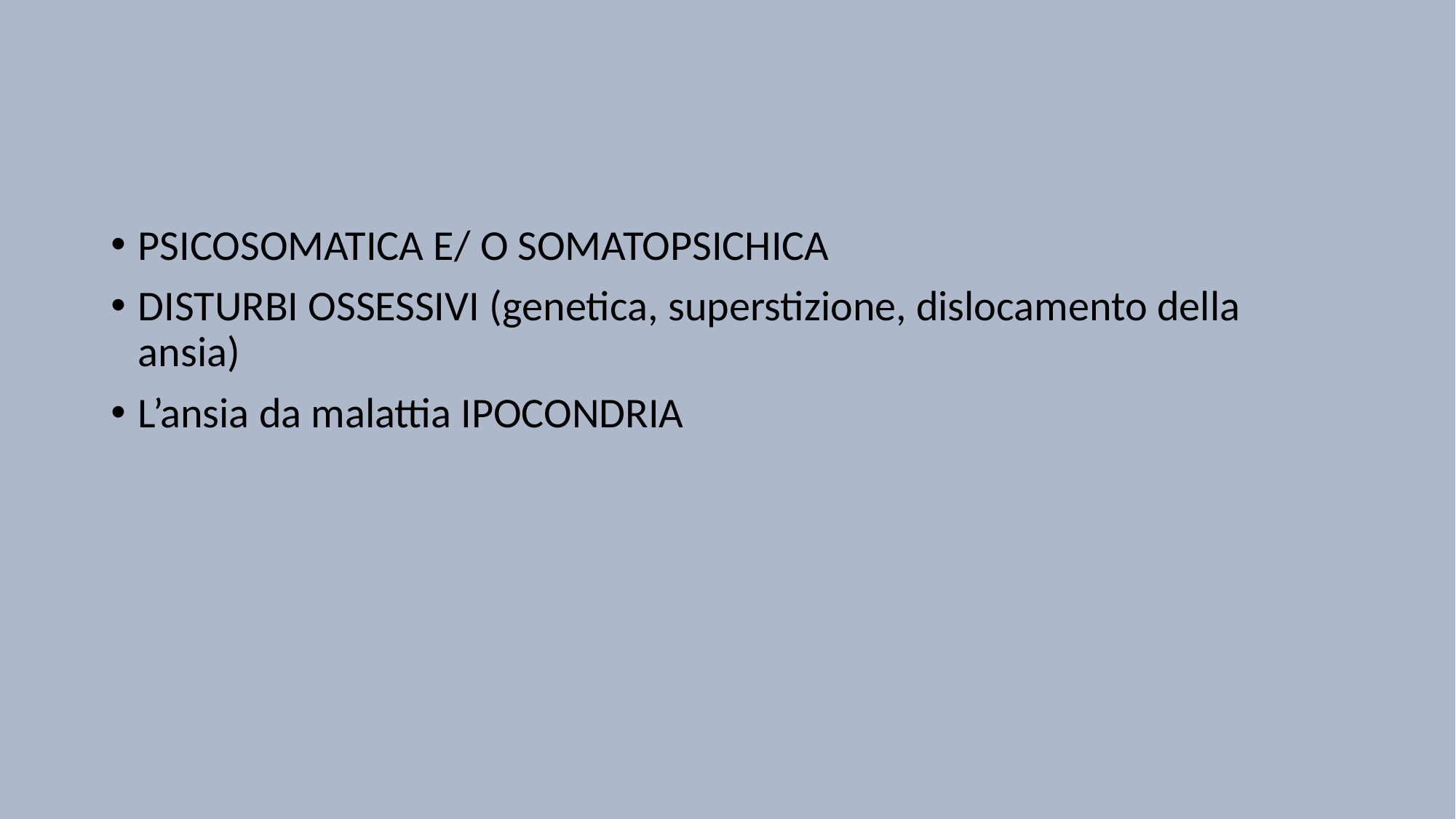

#
PSICOSOMATICA E/ O SOMATOPSICHICA
DISTURBI OSSESSIVI (genetica, superstizione, dislocamento della ansia)
L’ansia da malattia IPOCONDRIA